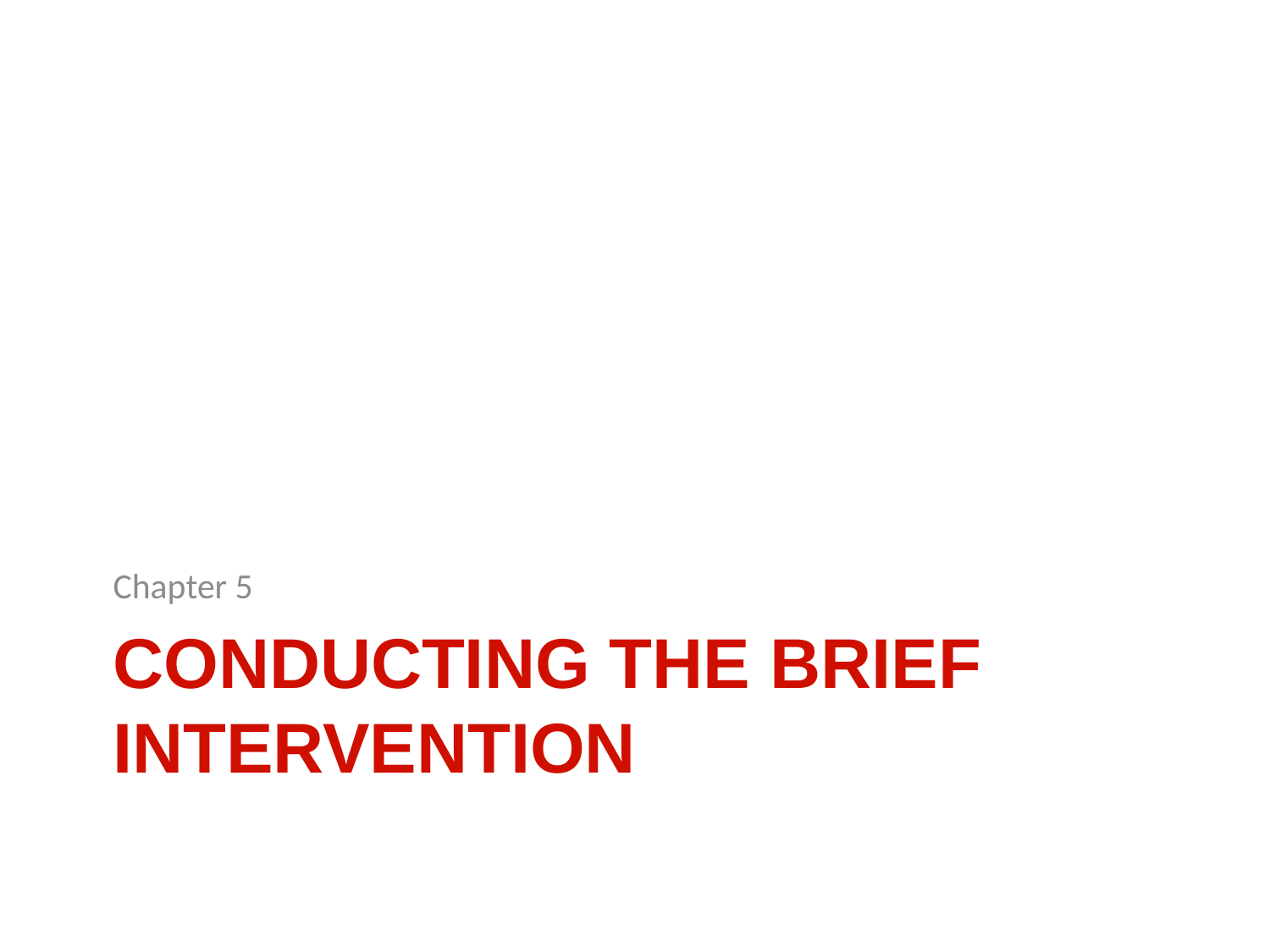

Chapter 5
# Conducting the Brief Intervention